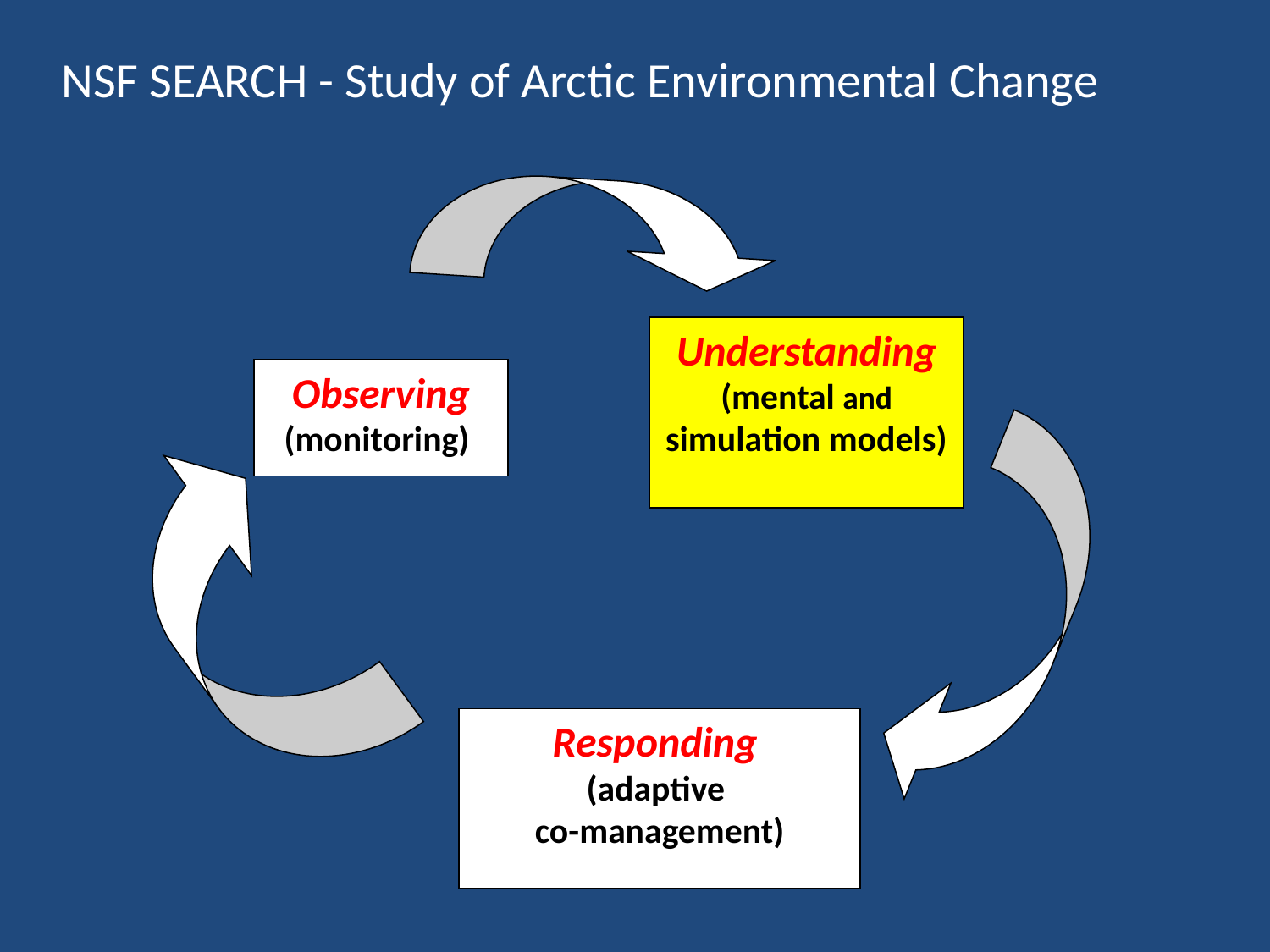

NSF SEARCH - Study of Arctic Environmental Change

Understanding (mental and simulation models)
Observing (monitoring)

Responding
(adaptive
co-management)